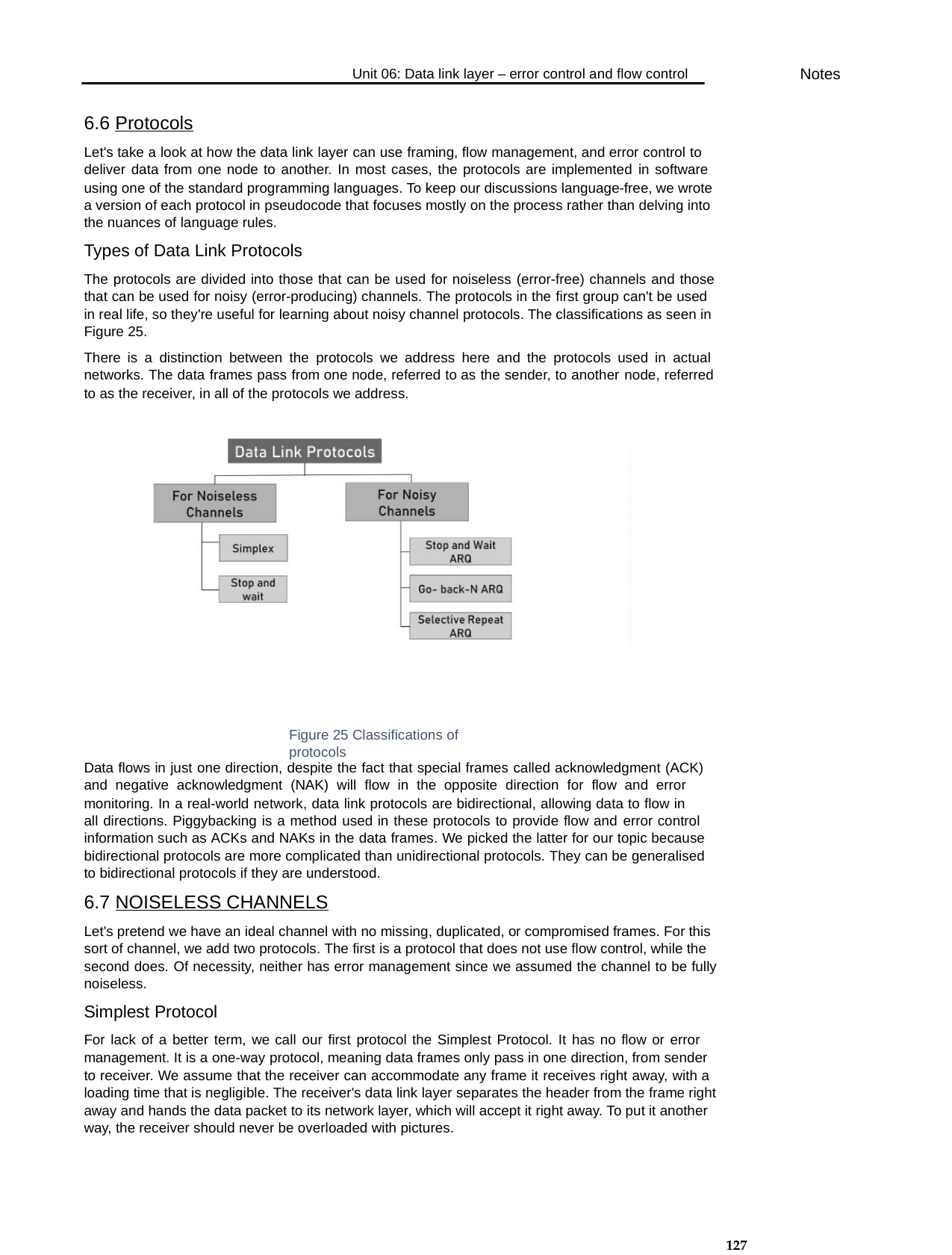

Notes
Unit 06: Data link layer – error control and flow control

6.6 Protocols
Let's take a look at how the data link layer can use framing, flow management, and error control to
deliver data from one node to another. In most cases, the protocols are implemented in software
using one of the standard programming languages. To keep our discussions language-free, we wrote
a version of each protocol in pseudocode that focuses mostly on the process rather than delving into
the nuances of language rules.
Types of Data Link Protocols
The protocols are divided into those that can be used for noiseless (error-free) channels and those
that can be used for noisy (error-producing) channels. The protocols in the first group can't be used
in real life, so they're useful for learning about noisy channel protocols. The classifications as seen in
Figure 25.
There is a distinction between the protocols we address here and the protocols used in actual
networks. The data frames pass from one node, referred to as the sender, to another node, referred
to as the receiver, in all of the protocols we address.

Figure 25 Classifications of protocols
Data flows in just one direction, despite the fact that special frames called acknowledgment (ACK)
and negative acknowledgment (NAK) will flow in the opposite direction for flow and error
monitoring. In a real-world network, data link protocols are bidirectional, allowing data to flow in
all directions. Piggybacking is a method used in these protocols to provide flow and error control
information such as ACKs and NAKs in the data frames. We picked the latter for our topic because
bidirectional protocols are more complicated than unidirectional protocols. They can be generalised
to bidirectional protocols if they are understood.
6.7 NOISELESS CHANNELS
Let's pretend we have an ideal channel with no missing, duplicated, or compromised frames. For this
sort of channel, we add two protocols. The first is a protocol that does not use flow control, while the
second does. Of necessity, neither has error management since we assumed the channel to be fully
noiseless.
Simplest Protocol
For lack of a better term, we call our first protocol the Simplest Protocol. It has no flow or error
management. It is a one-way protocol, meaning data frames only pass in one direction, from sender
to receiver. We assume that the receiver can accommodate any frame it receives right away, with a
loading time that is negligible. The receiver's data link layer separates the header from the frame right
away and hands the data packet to its network layer, which will accept it right away. To put it another
way, the receiver should never be overloaded with pictures.
127